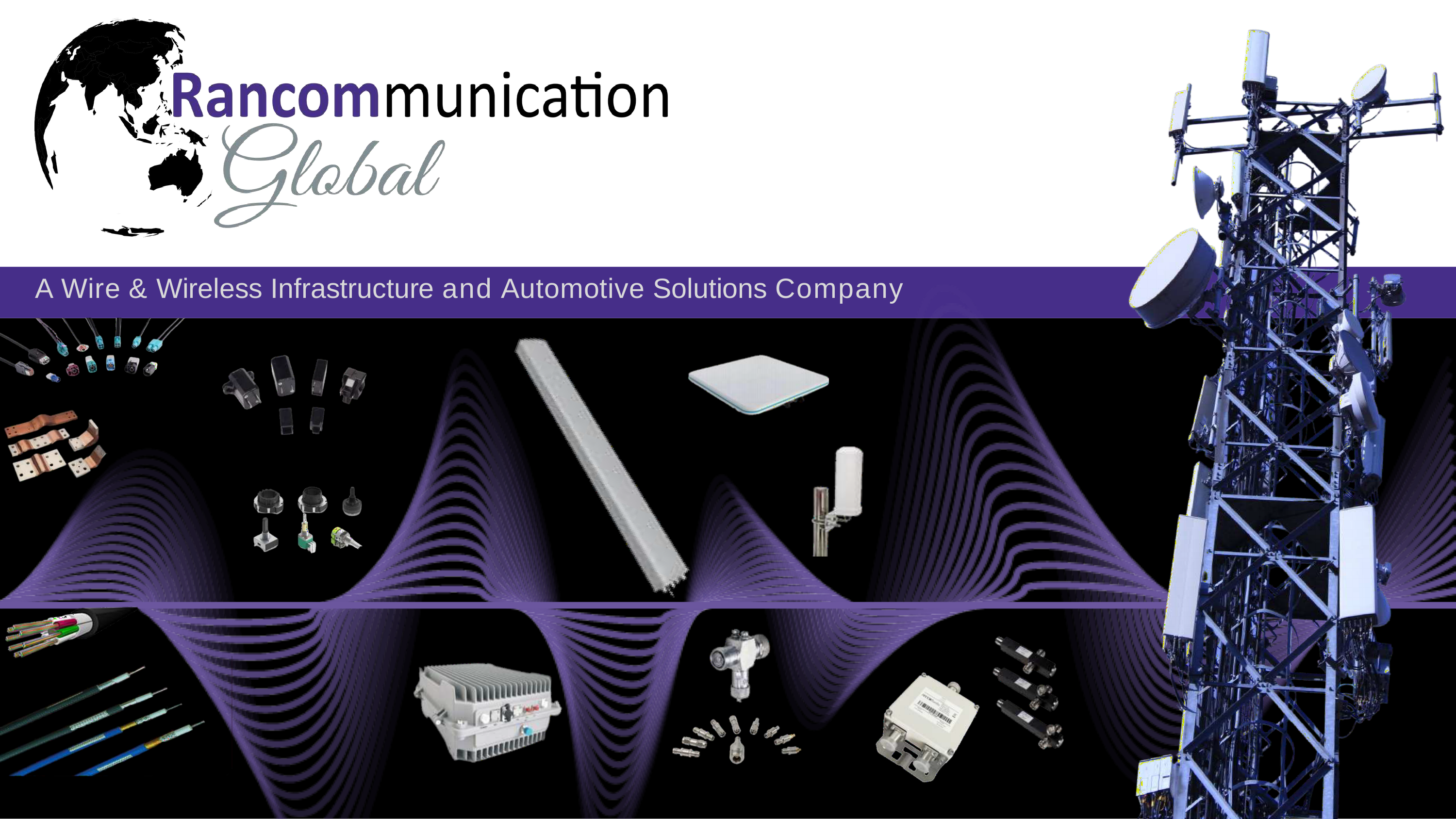

# A Wire & Wireless Infrastructure and Automotive Solutions Company